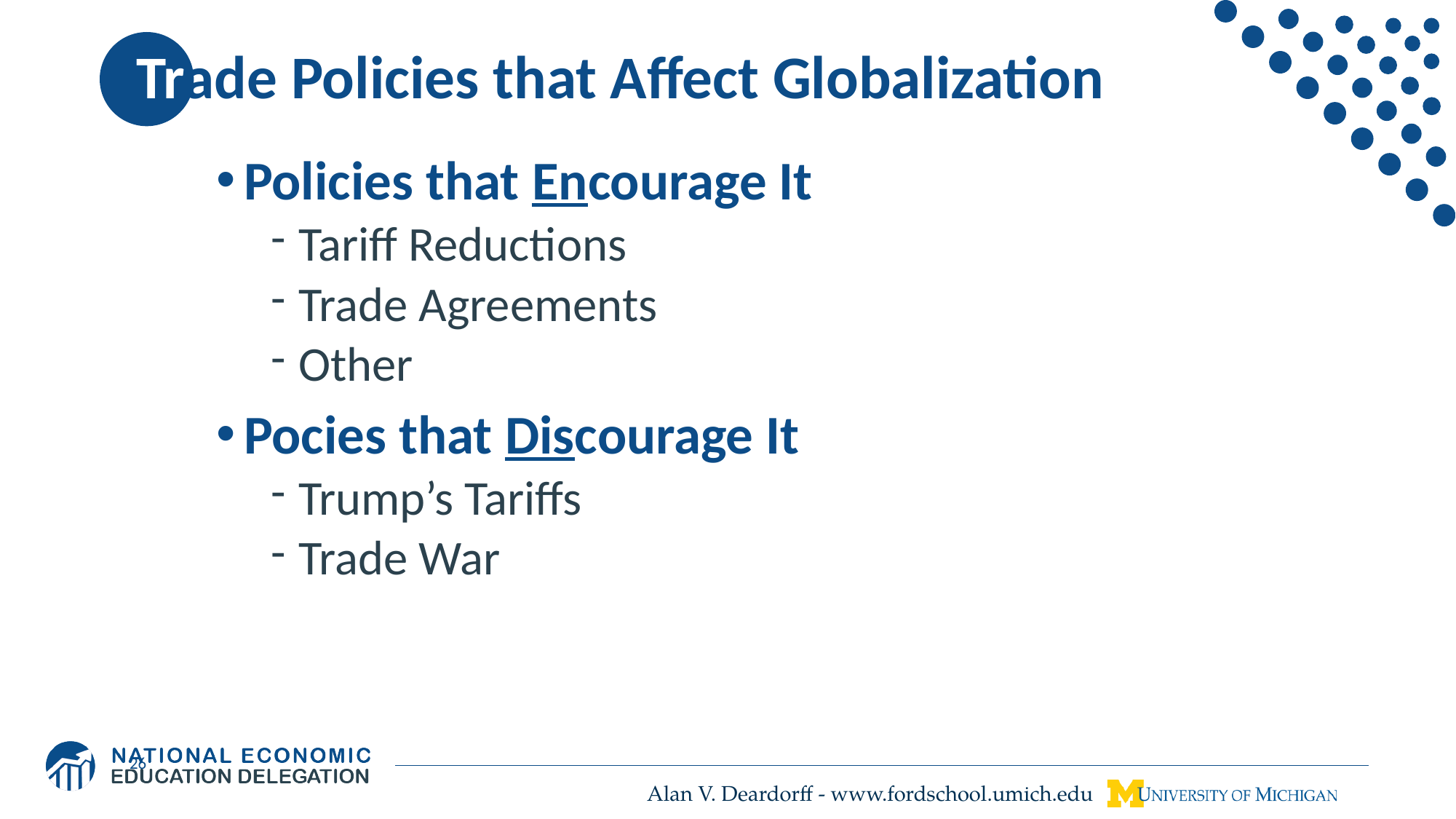

# Trade Policies that Affect Globalization
Policies that Encourage It
Tariff Reductions
Trade Agreements
Other
Pocies that Discourage It
Trump’s Tariffs
Trade War
26